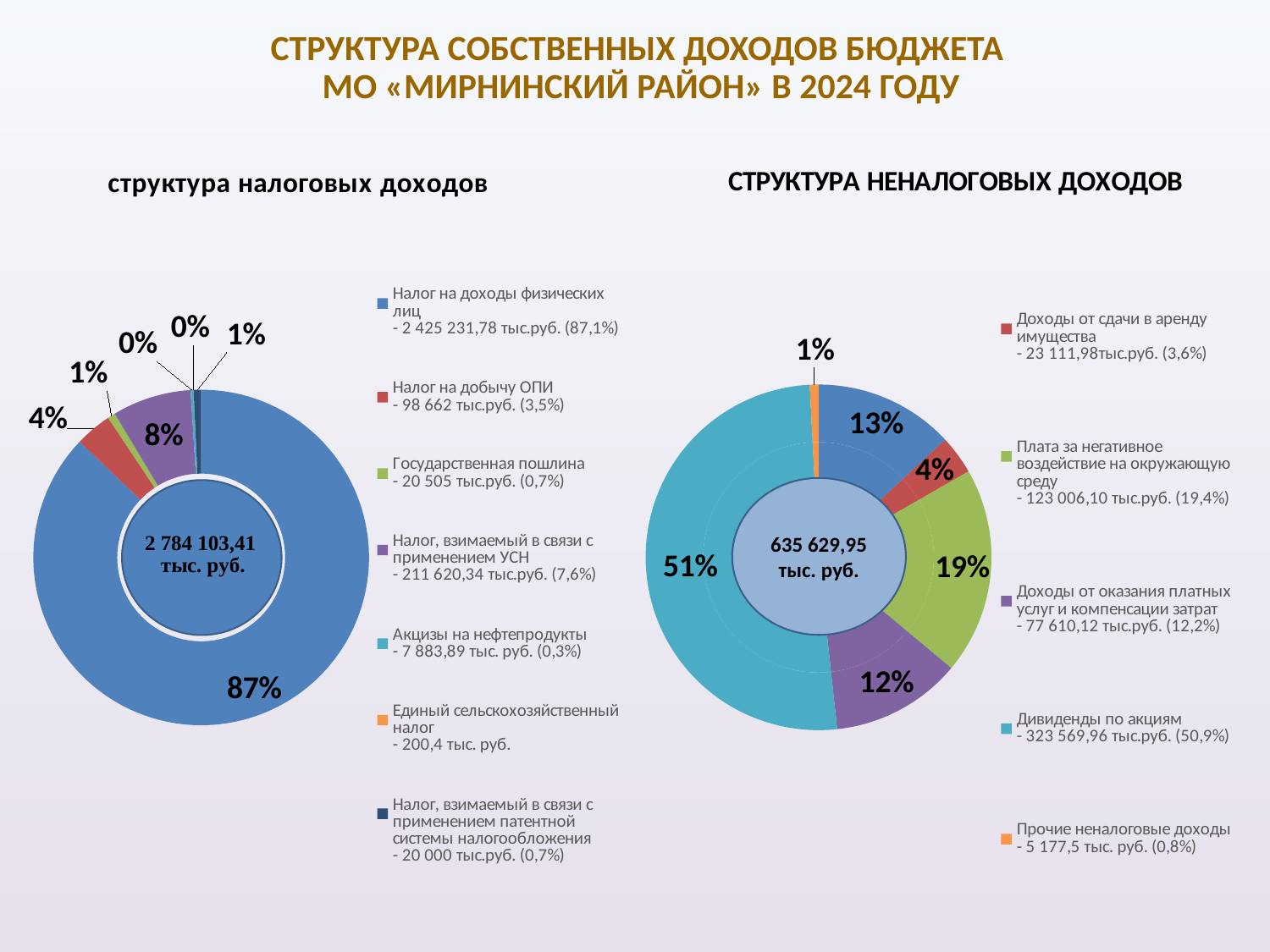

# СТРУКТУРА СОБСТВЕННЫХ ДОХОДОВ БЮДЖЕТА МО «МИРНИНСКИЙ РАЙОН» В 2024 ГОДУ

[unsupported chart]

### Chart

| Category | Структура неналоговых доходов2 | Столбец1 |
|---|---|---|
| Доходы от аренды земельных участков
- 83 154,29 тыс.руб. (13,1%) | 83154.29 | 13.082185633323288 |
| Доходы от сдачи в аренду имущества
- 23 111,98тыс.руб. (3,6%) | 23111.98 | 3.6360747318467292 |
| Плата за негативное воздействие на окружающую среду
- 123 006,10 тыс.руб. (19,4%) | 123006.1 | 19.35184142912083 |
| Доходы от оказания платных услуг и компенсации затрат
- 77 610,12 тыс.руб. (12,2%) | 77610.12 | 12.209953291219207 |
| Дивиденды по акциям
- 323 569,96 тыс.руб. (50,9%) | 323569.96 | 50.90539865215603 |
| Прочие неналоговые доходы
- 5 177,5 тыс. руб. (0,8%) | 5177.5 | 0.8145462623339256 |
635 629,95 тыс. руб.